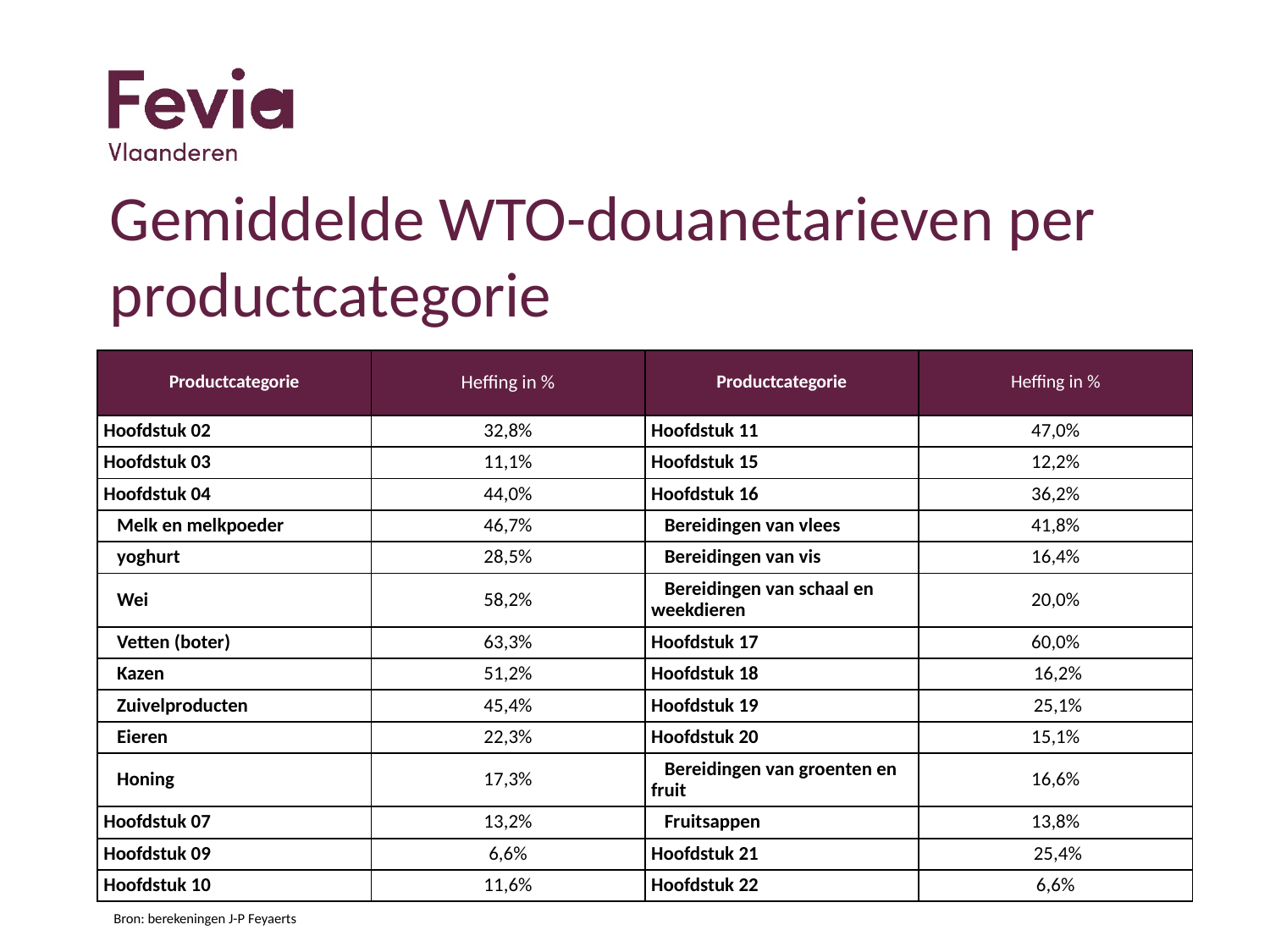

Gemiddelde WTO-douanetarieven per productcategorie
| Productcategorie | Heffing in % | Productcategorie | Heffing in % |
| --- | --- | --- | --- |
| Hoofdstuk 02 | 32,8% | Hoofdstuk 11 | 47,0% |
| Hoofdstuk 03 | 11,1% | Hoofdstuk 15 | 12,2% |
| Hoofdstuk 04 | 44,0% | Hoofdstuk 16 | 36,2% |
| Melk en melkpoeder | 46,7% | Bereidingen van vlees | 41,8% |
| yoghurt | 28,5% | Bereidingen van vis | 16,4% |
| Wei | 58,2% | Bereidingen van schaal en weekdieren | 20,0% |
| Vetten (boter) | 63,3% | Hoofdstuk 17 | 60,0% |
| Kazen | 51,2% | Hoofdstuk 18 | 16,2% |
| Zuivelproducten | 45,4% | Hoofdstuk 19 | 25,1% |
| Eieren | 22,3% | Hoofdstuk 20 | 15,1% |
| Honing | 17,3% | Bereidingen van groenten en fruit | 16,6% |
| Hoofdstuk 07 | 13,2% | Fruitsappen | 13,8% |
| Hoofdstuk 09 | 6,6% | Hoofdstuk 21 | 25,4% |
| Hoofdstuk 10 | 11,6% | Hoofdstuk 22 | 6,6% |

Bron: berekeningen J-P Feyaerts